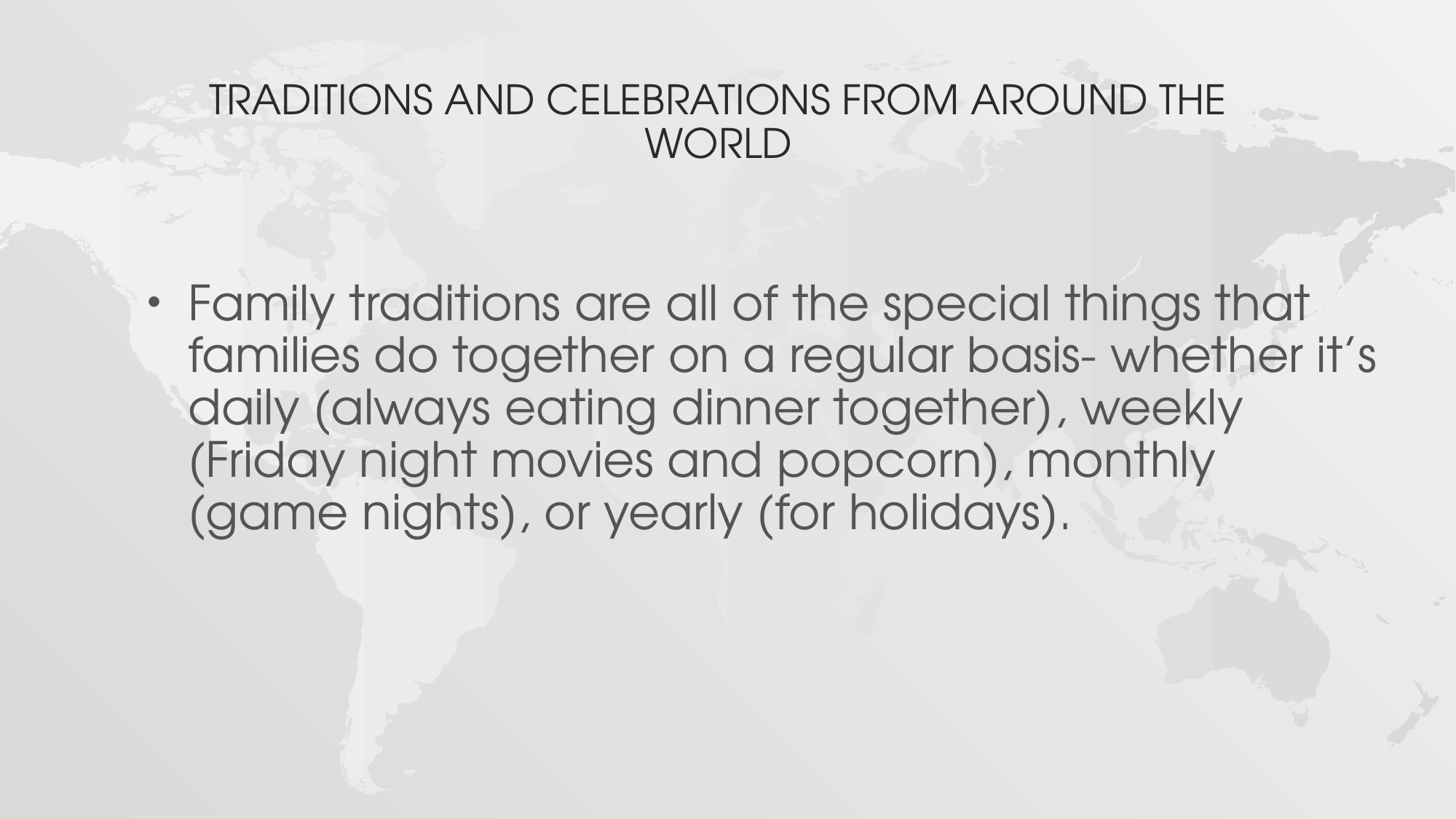

# Traditions and Celebrations from around the World
Family traditions are all of the special things that families do together on a regular basis- whether it’s daily (always eating dinner together), weekly (Friday night movies and popcorn), monthly (game nights), or yearly (for holidays).